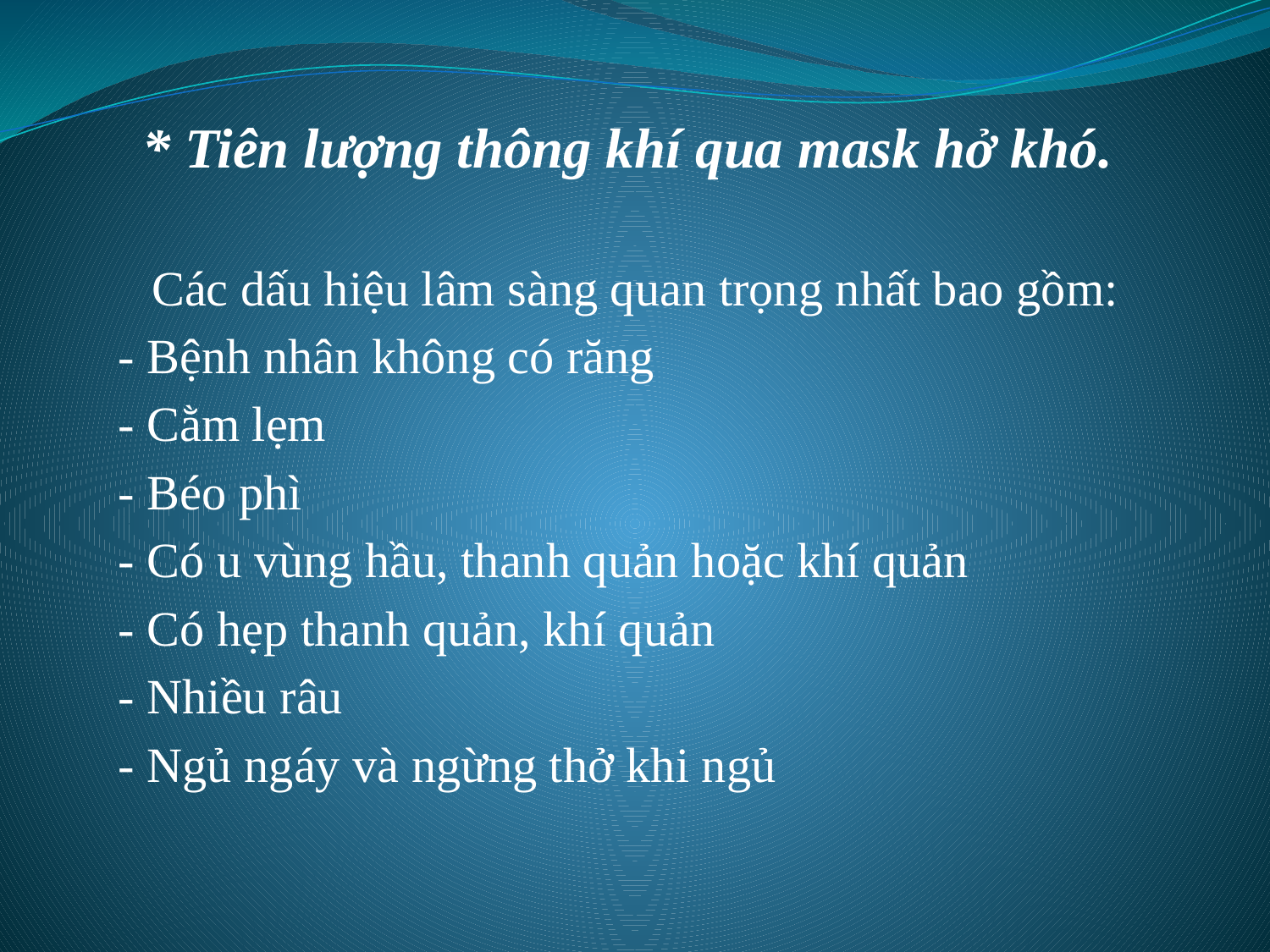

* Tiên lượng thông khí qua mask hở khó.

Các dấu hiệu lâm sàng quan trọng nhất bao gồm:
- Bệnh nhân không có răng
- Cằm lẹm
- Béo phì
- Có u vùng hầu, thanh quản hoặc khí quản
- Có hẹp thanh quản, khí quản
- Nhiều râu
- Ngủ ngáy và ngừng thở khi ngủ